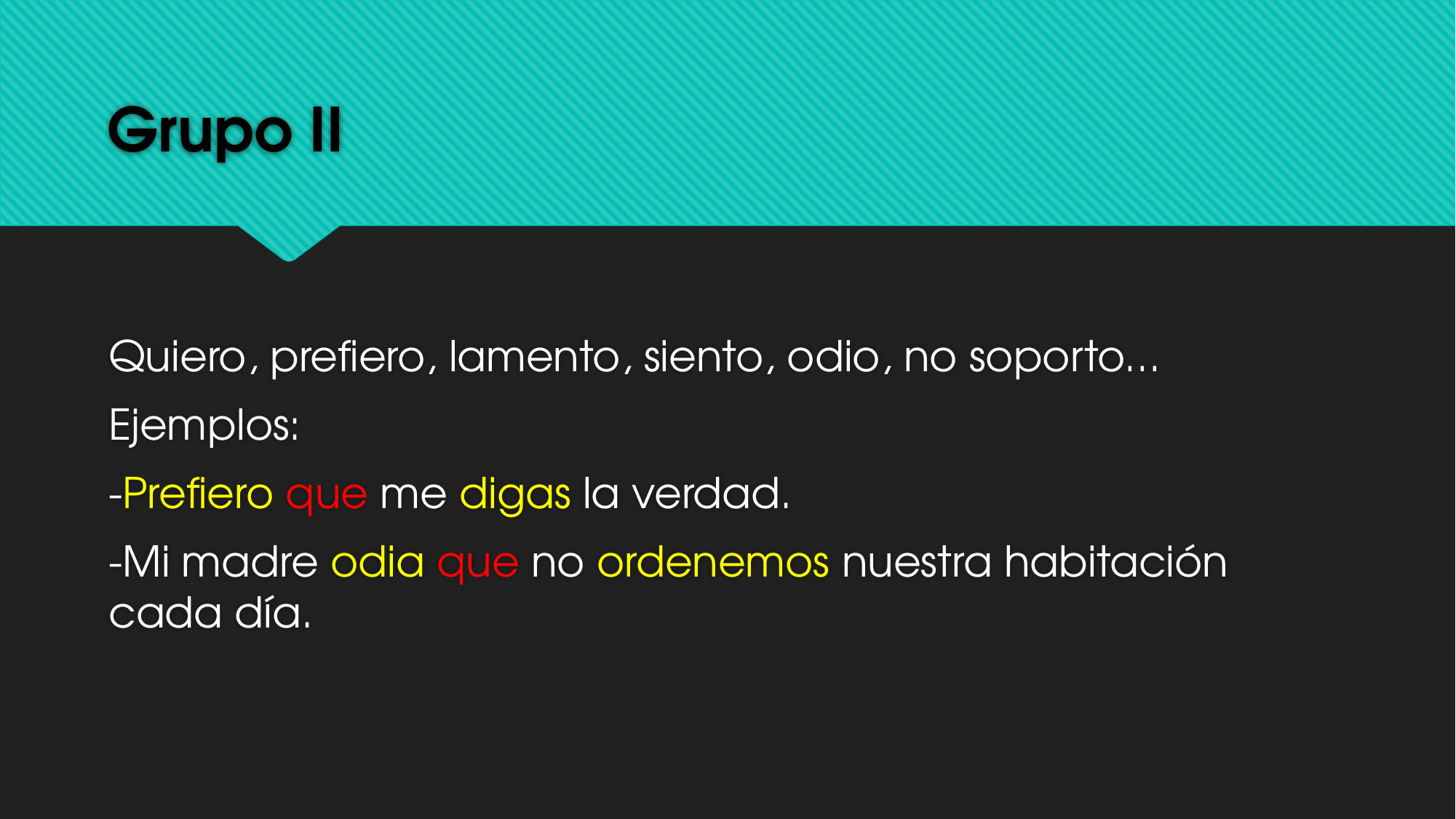

# Grupo II
Quiero, prefiero, lamento, siento, odio, no soporto…
Ejemplos:
-Prefiero que me digas la verdad.
-Mi madre odia que no ordenemos nuestra habitación cada día.